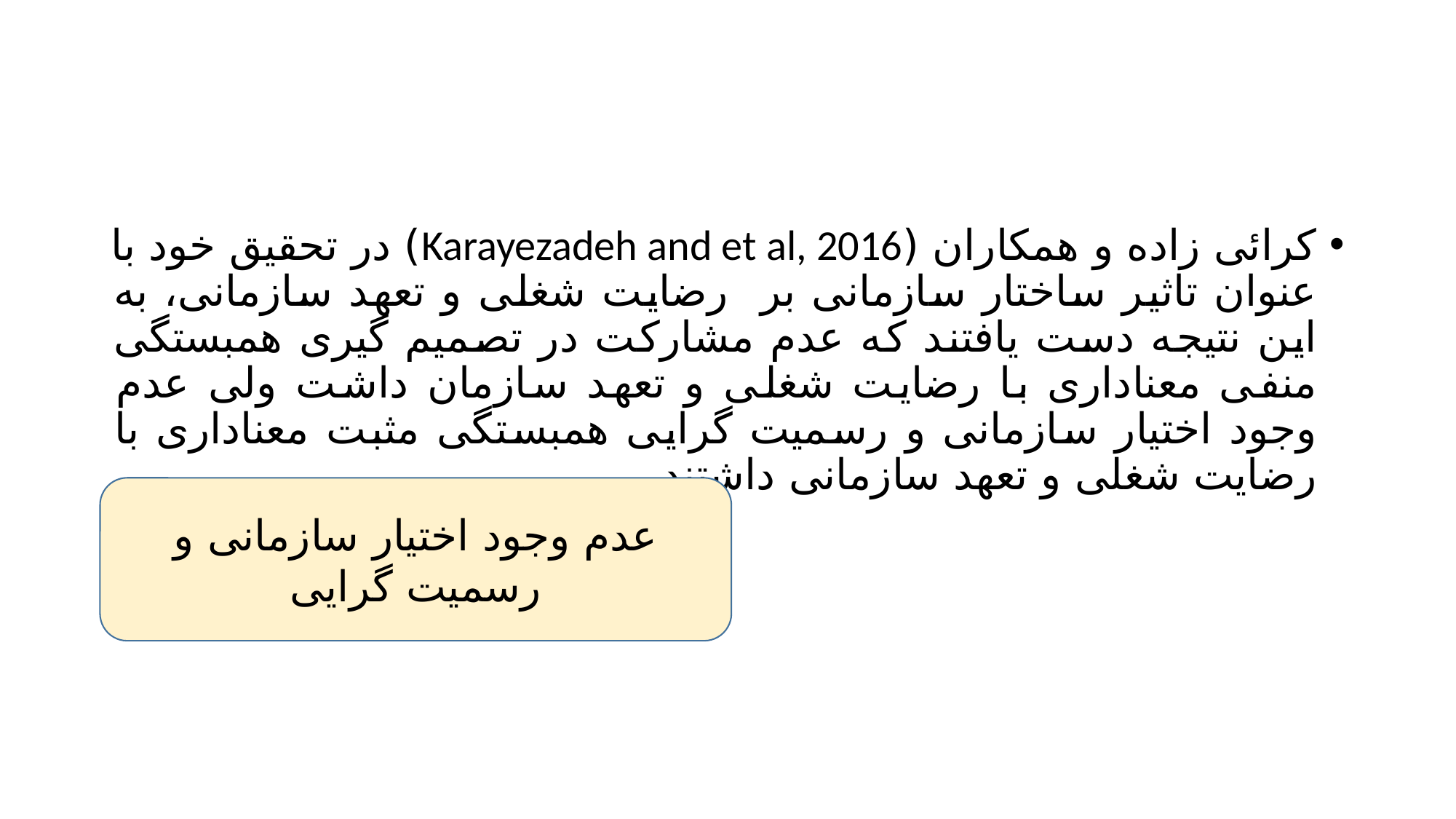

#
کرائی زاده و همکاران (Karayezadeh and et al, 2016) در تحقیق خود با عنوان تاثیر ساختار سازمانی بر  رضایت شغلی و تعهد سازمانی، به این نتیجه دست یافتند که عدم مشارکت در تصمیم گیری همبستگی منفی معناداری با رضایت شغلی و تعهد سازمان داشت ولی عدم وجود اختیار سازمانی و رسمیت گرایی همبستگی مثبت معناداری با رضایت شغلی و تعهد سازمانی داشتند.
عدم وجود اختیار سازمانی و رسمیت گرایی